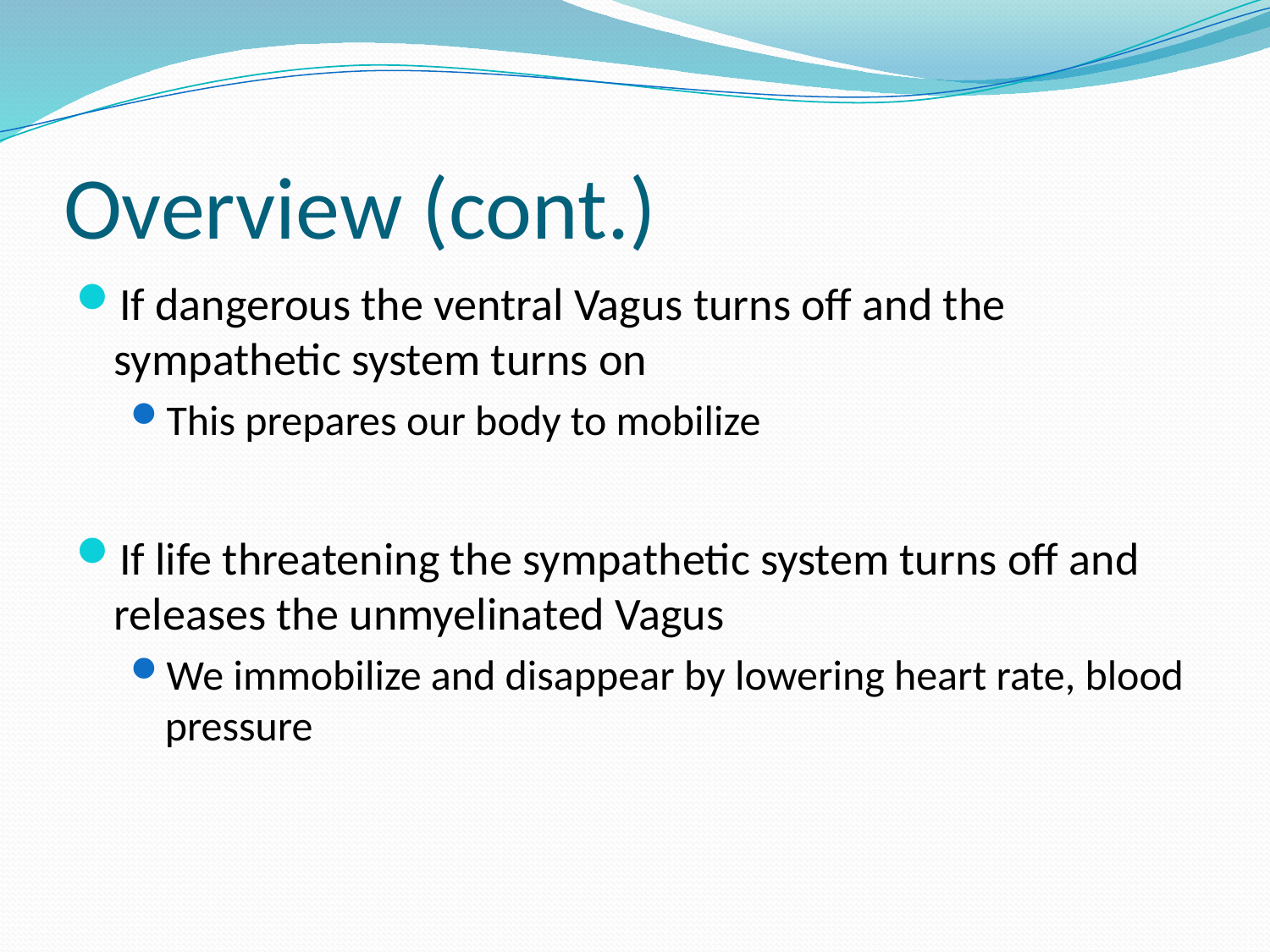

# Overview (cont.)
If dangerous the ventral Vagus turns off and the sympathetic system turns on
This prepares our body to mobilize

If life threatening the sympathetic system turns off and releases the unmyelinated Vagus
We immobilize and disappear by lowering heart rate, blood pressure